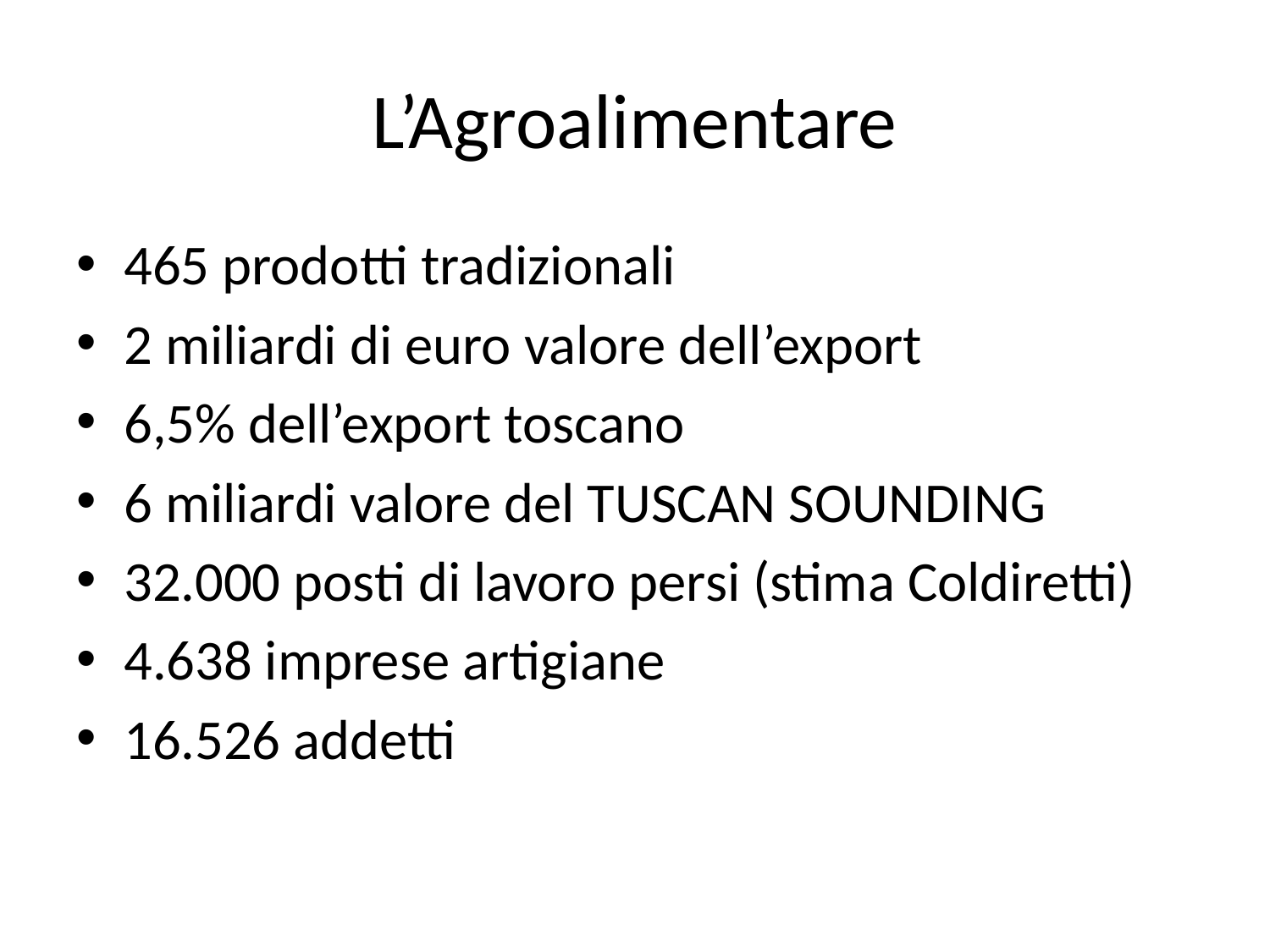

# L’Agroalimentare
465 prodotti tradizionali
2 miliardi di euro valore dell’export
6,5% dell’export toscano
6 miliardi valore del TUSCAN SOUNDING
32.000 posti di lavoro persi (stima Coldiretti)
4.638 imprese artigiane
16.526 addetti